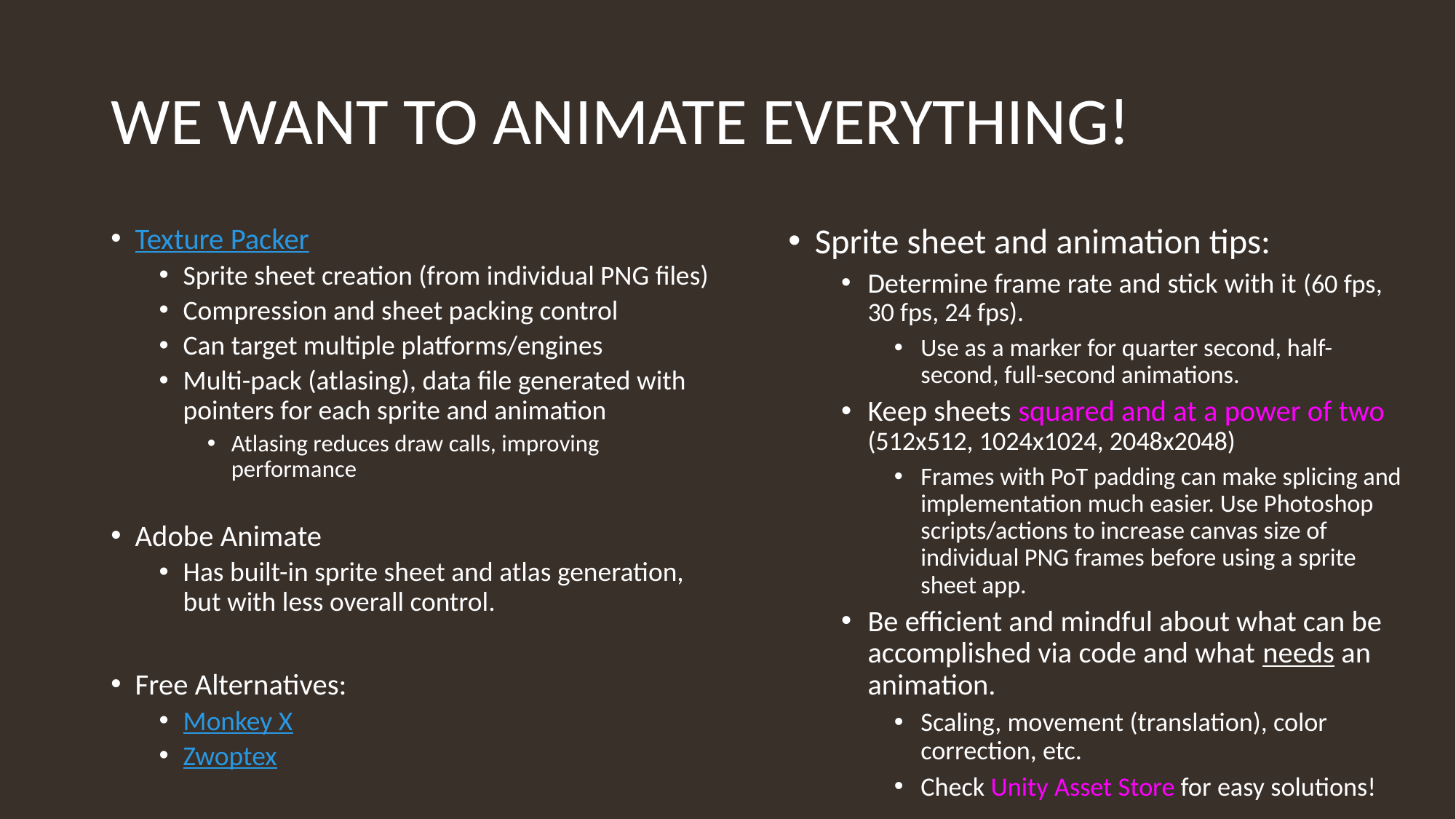

# We Want to Animate Everything!
Texture Packer
Sprite sheet creation (from individual PNG files)
Compression and sheet packing control
Can target multiple platforms/engines
Multi-pack (atlasing), data file generated with pointers for each sprite and animation
Atlasing reduces draw calls, improving performance

Adobe Animate
Has built-in sprite sheet and atlas generation, but with less overall control.

Free Alternatives:
Monkey X
Zwoptex

Sprite sheet and animation tips:
Determine frame rate and stick with it (60 fps, 30 fps, 24 fps).
Use as a marker for quarter second, half-second, full-second animations.
Keep sheets squared and at a power of two (512x512, 1024x1024, 2048x2048)
Frames with PoT padding can make splicing and implementation much easier. Use Photoshop scripts/actions to increase canvas size of individual PNG frames before using a sprite sheet app.
Be efficient and mindful about what can be accomplished via code and what needs an animation.
Scaling, movement (translation), color correction, etc.
Check Unity Asset Store for easy solutions!